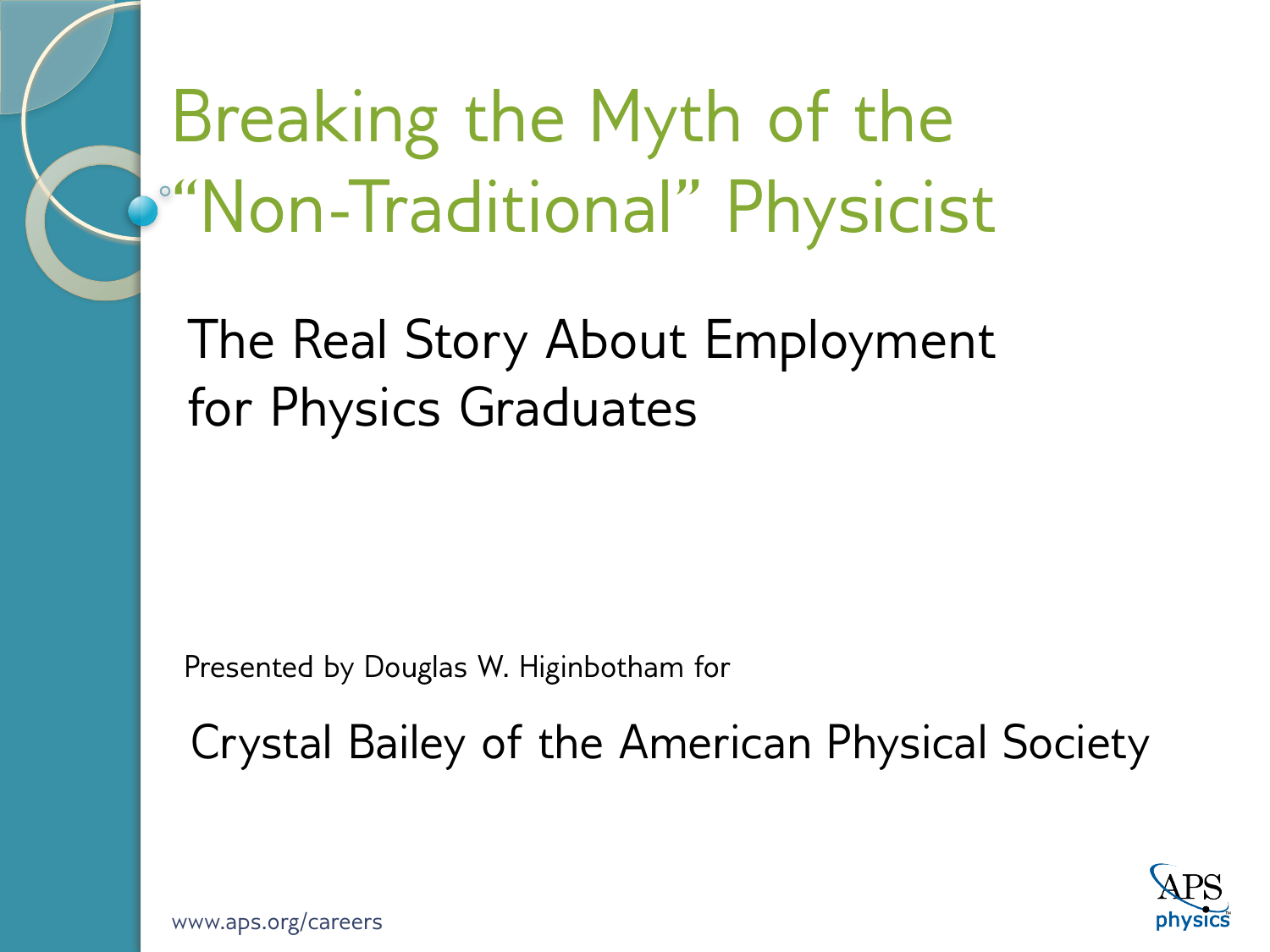

# Breaking the Myth of the “Non-Traditional” Physicist
The Real Story About Employment for Physics Graduates
Presented by Douglas W. Higinbotham for
Crystal Bailey of the American Physical Society